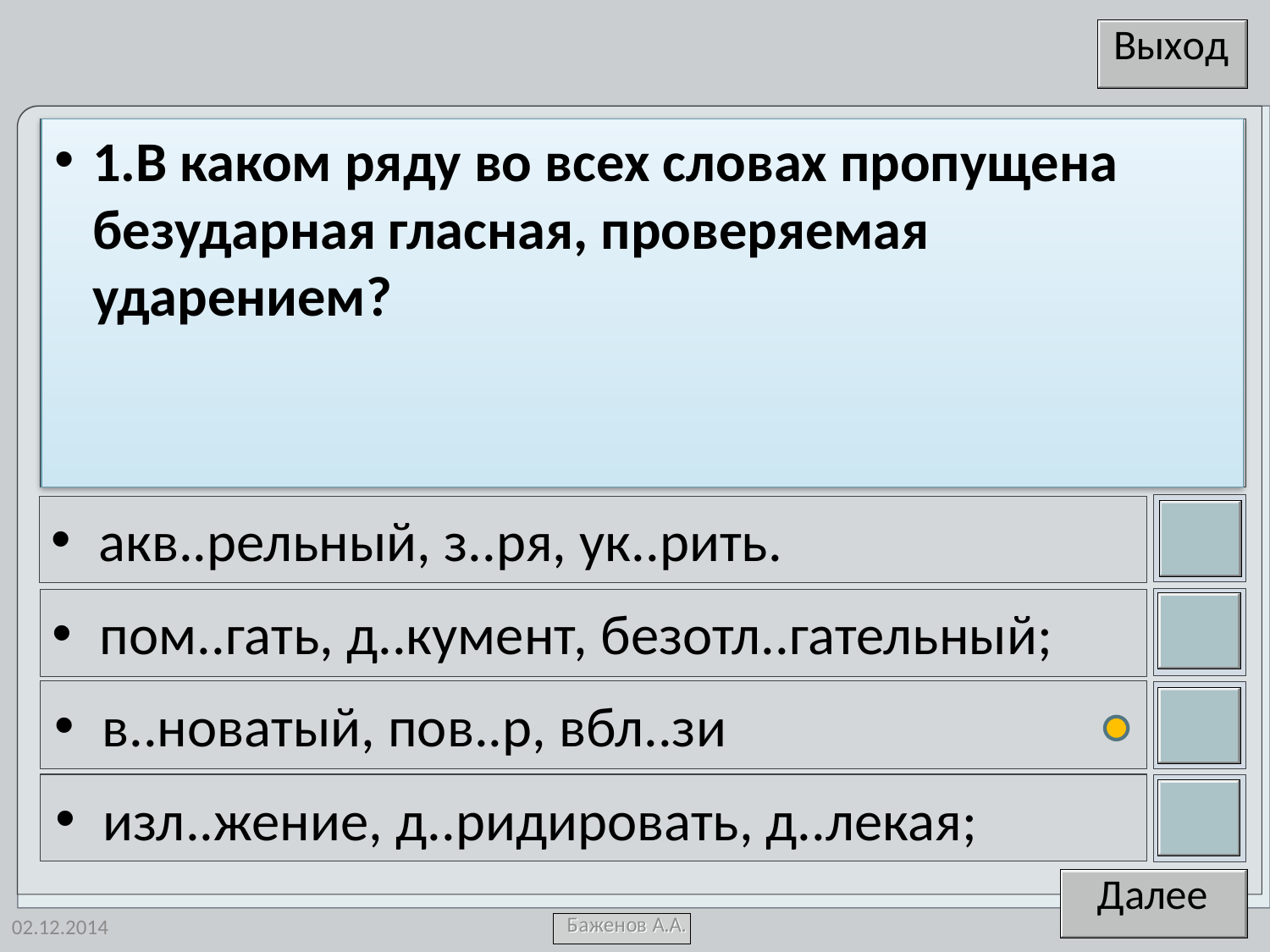

1.В каком ряду во всех словах пропущена безударная гласная, проверяемая ударением?

акв..рельный, з..ря, ук..рить.
пом..гать, д..кумент, безотл..гательный;
в..новатый, пов..р, вбл..зи
изл..жение, д..ридировать, д..лекая;
02.12.2014